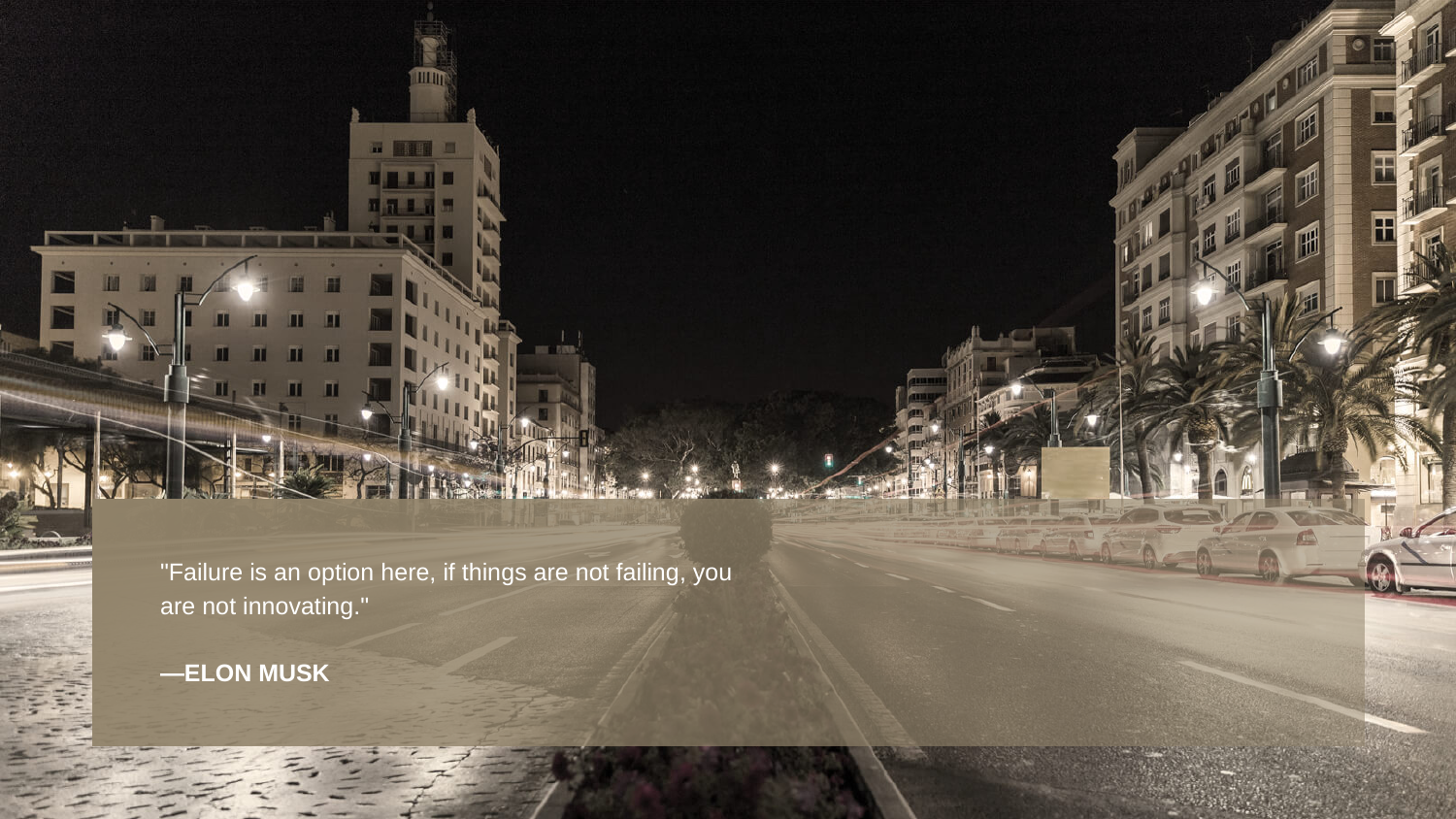

"Failure is an option here, if things are not failing, you are not innovating."

—ELON MUSK